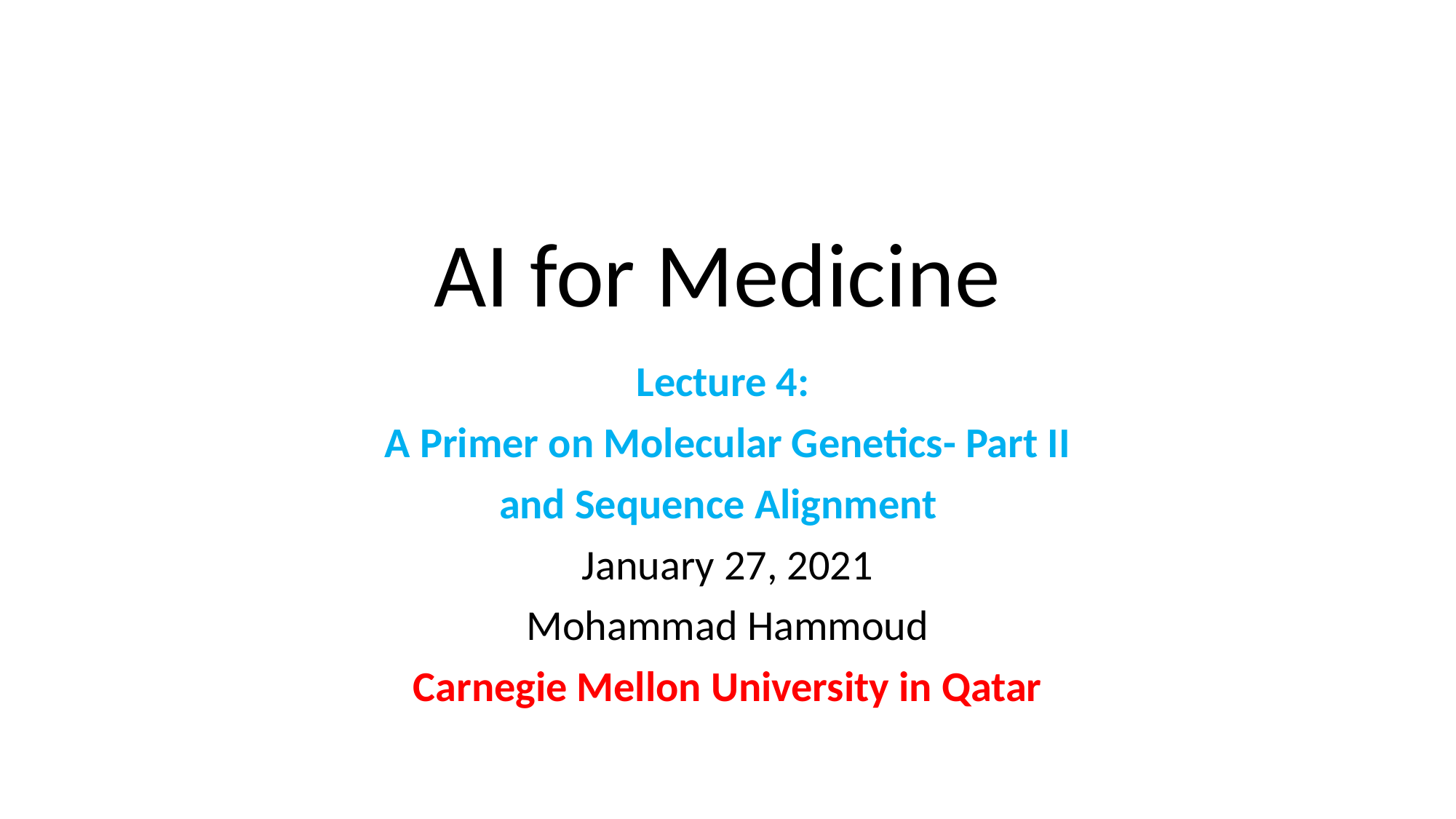

# AI for Medicine
Lecture 4:
A Primer on Molecular Genetics- Part II
and Sequence Alignment
January 27, 2021
Mohammad Hammoud
Carnegie Mellon University in Qatar